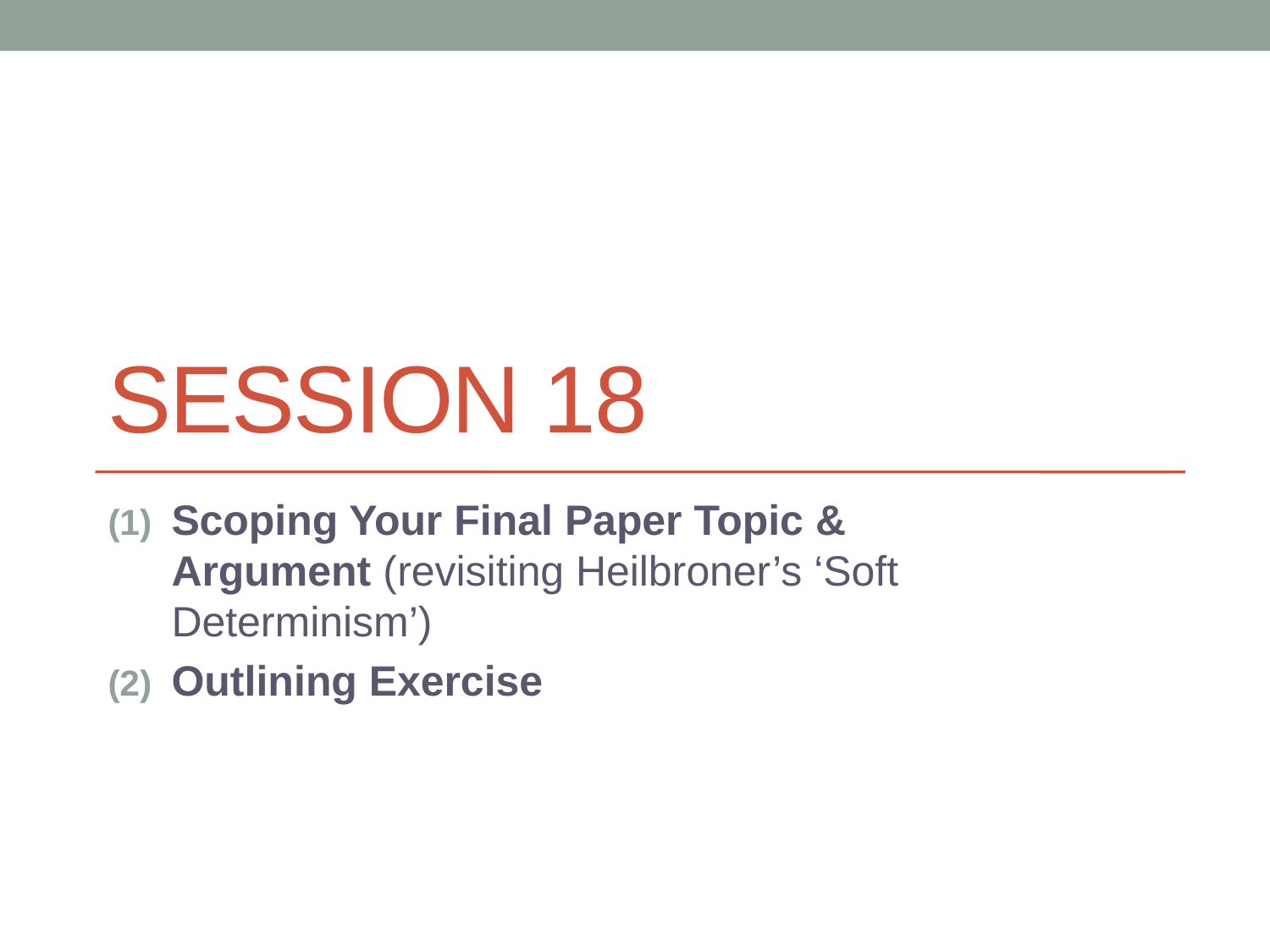

# Session 18
Scoping Your Final Paper Topic & Argument (revisiting Heilbroner’s ‘Soft Determinism’)
Outlining Exercise